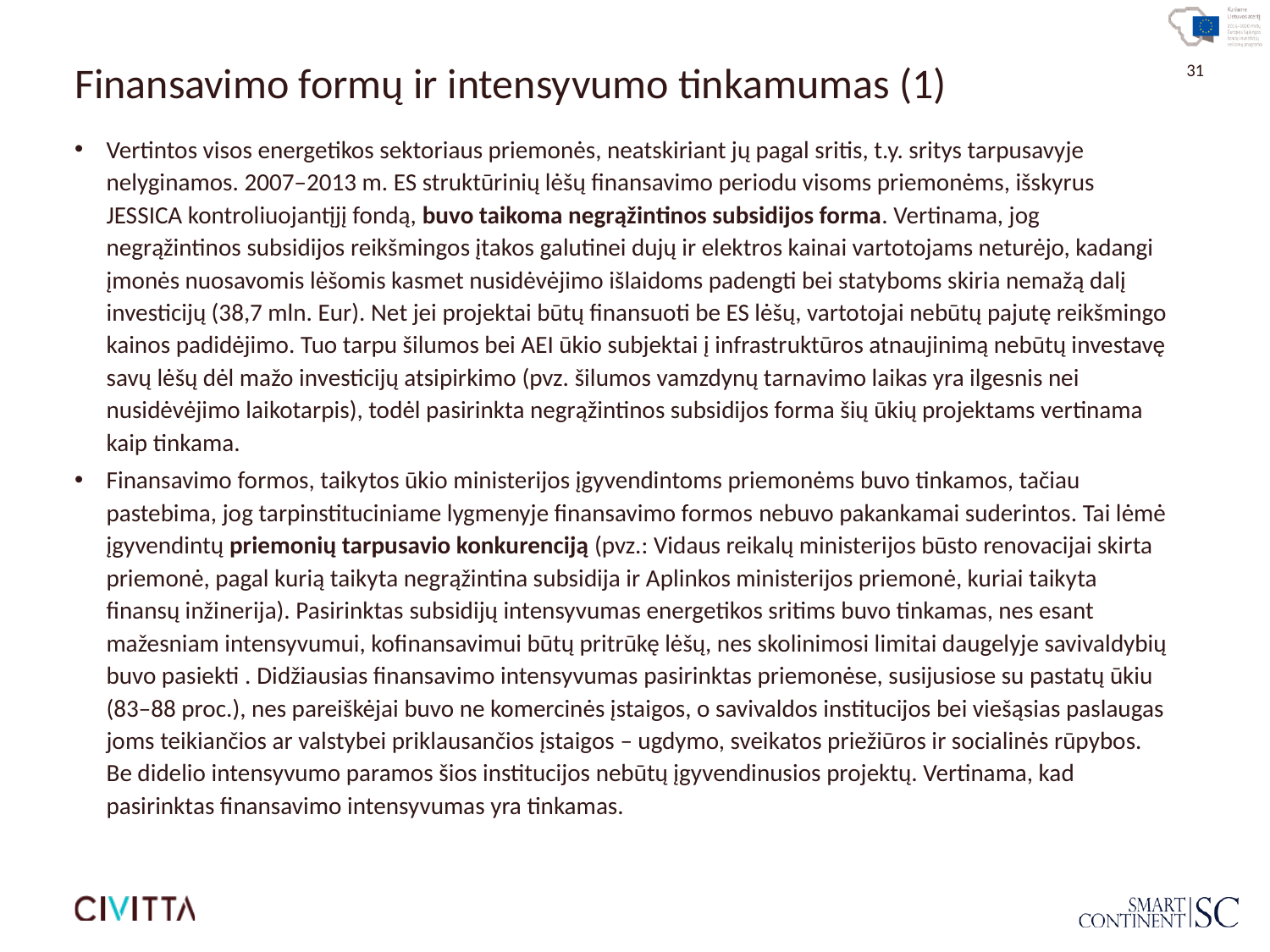

# Finansavimo formų ir intensyvumo tinkamumas (1)
Vertintos visos energetikos sektoriaus priemonės, neatskiriant jų pagal sritis, t.y. sritys tarpusavyje nelyginamos. 2007‒2013 m. ES struktūrinių lėšų finansavimo periodu visoms priemonėms, išskyrus JESSICA kontroliuojantįjį fondą, buvo taikoma negrąžintinos subsidijos forma. Vertinama, jog negrąžintinos subsidijos reikšmingos įtakos galutinei dujų ir elektros kainai vartotojams neturėjo, kadangi įmonės nuosavomis lėšomis kasmet nusidėvėjimo išlaidoms padengti bei statyboms skiria nemažą dalį investicijų (38,7 mln. Eur). Net jei projektai būtų finansuoti be ES lėšų, vartotojai nebūtų pajutę reikšmingo kainos padidėjimo. Tuo tarpu šilumos bei AEI ūkio subjektai į infrastruktūros atnaujinimą nebūtų investavę savų lėšų dėl mažo investicijų atsipirkimo (pvz. šilumos vamzdynų tarnavimo laikas yra ilgesnis nei nusidėvėjimo laikotarpis), todėl pasirinkta negrąžintinos subsidijos forma šių ūkių projektams vertinama kaip tinkama.
Finansavimo formos, taikytos ūkio ministerijos įgyvendintoms priemonėms buvo tinkamos, tačiau pastebima, jog tarpinstituciniame lygmenyje finansavimo formos nebuvo pakankamai suderintos. Tai lėmė įgyvendintų priemonių tarpusavio konkurenciją (pvz.: Vidaus reikalų ministerijos būsto renovacijai skirta priemonė, pagal kurią taikyta negrąžintina subsidija ir Aplinkos ministerijos priemonė, kuriai taikyta finansų inžinerija). Pasirinktas subsidijų intensyvumas energetikos sritims buvo tinkamas, nes esant mažesniam intensyvumui, kofinansavimui būtų pritrūkę lėšų, nes skolinimosi limitai daugelyje savivaldybių buvo pasiekti . Didžiausias finansavimo intensyvumas pasirinktas priemonėse, susijusiose su pastatų ūkiu (83‒88 proc.), nes pareiškėjai buvo ne komercinės įstaigos, o savivaldos institucijos bei viešąsias paslaugas joms teikiančios ar valstybei priklausančios įstaigos – ugdymo, sveikatos priežiūros ir socialinės rūpybos. Be didelio intensyvumo paramos šios institucijos nebūtų įgyvendinusios projektų. Vertinama, kad pasirinktas finansavimo intensyvumas yra tinkamas.